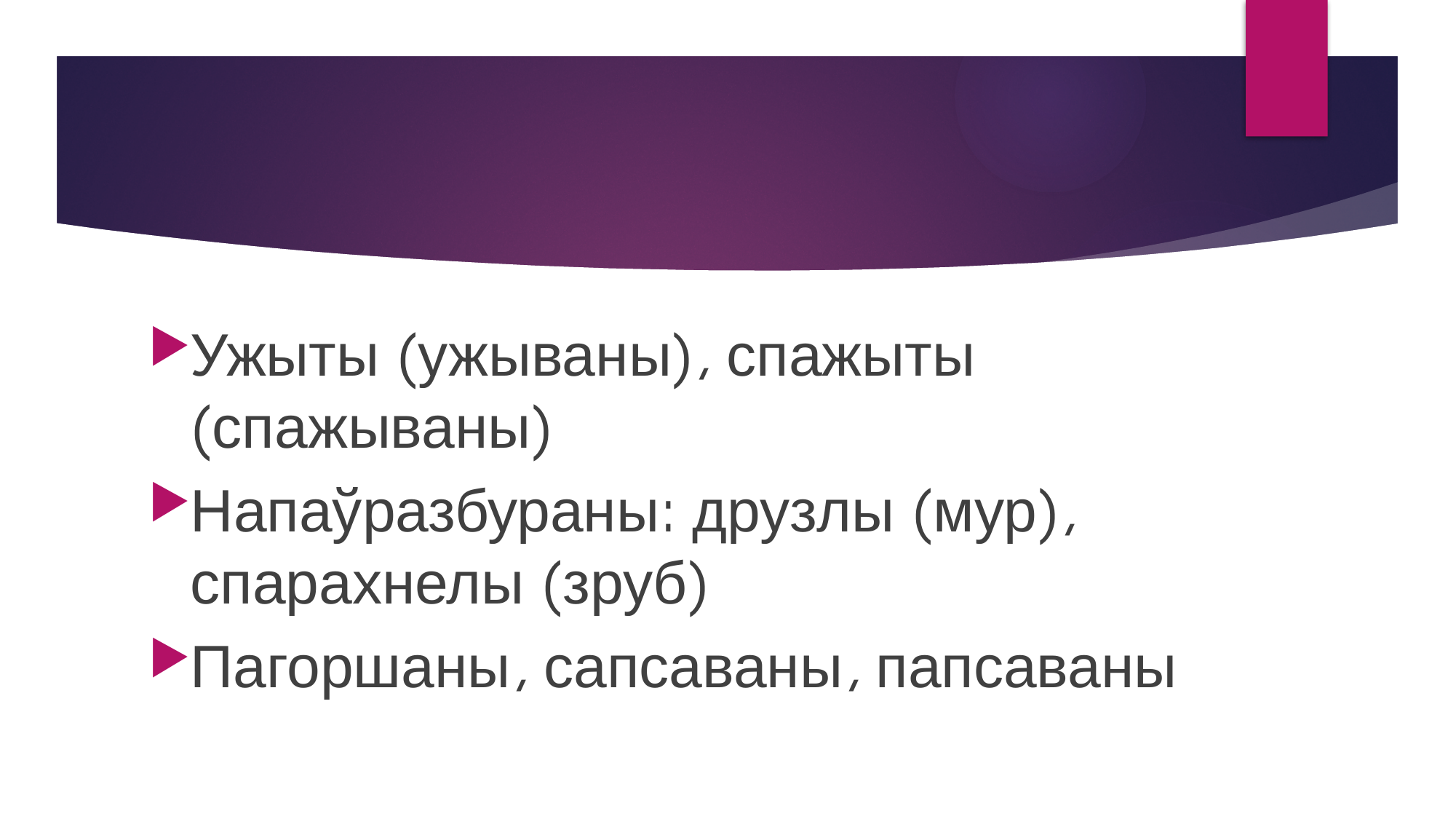

#
Ужыты (ужываны), спажыты (спажываны)
Напаўразбураны: друзлы (мур), спарахнелы (зруб)
Пагоршаны, сапсаваны, папсаваны